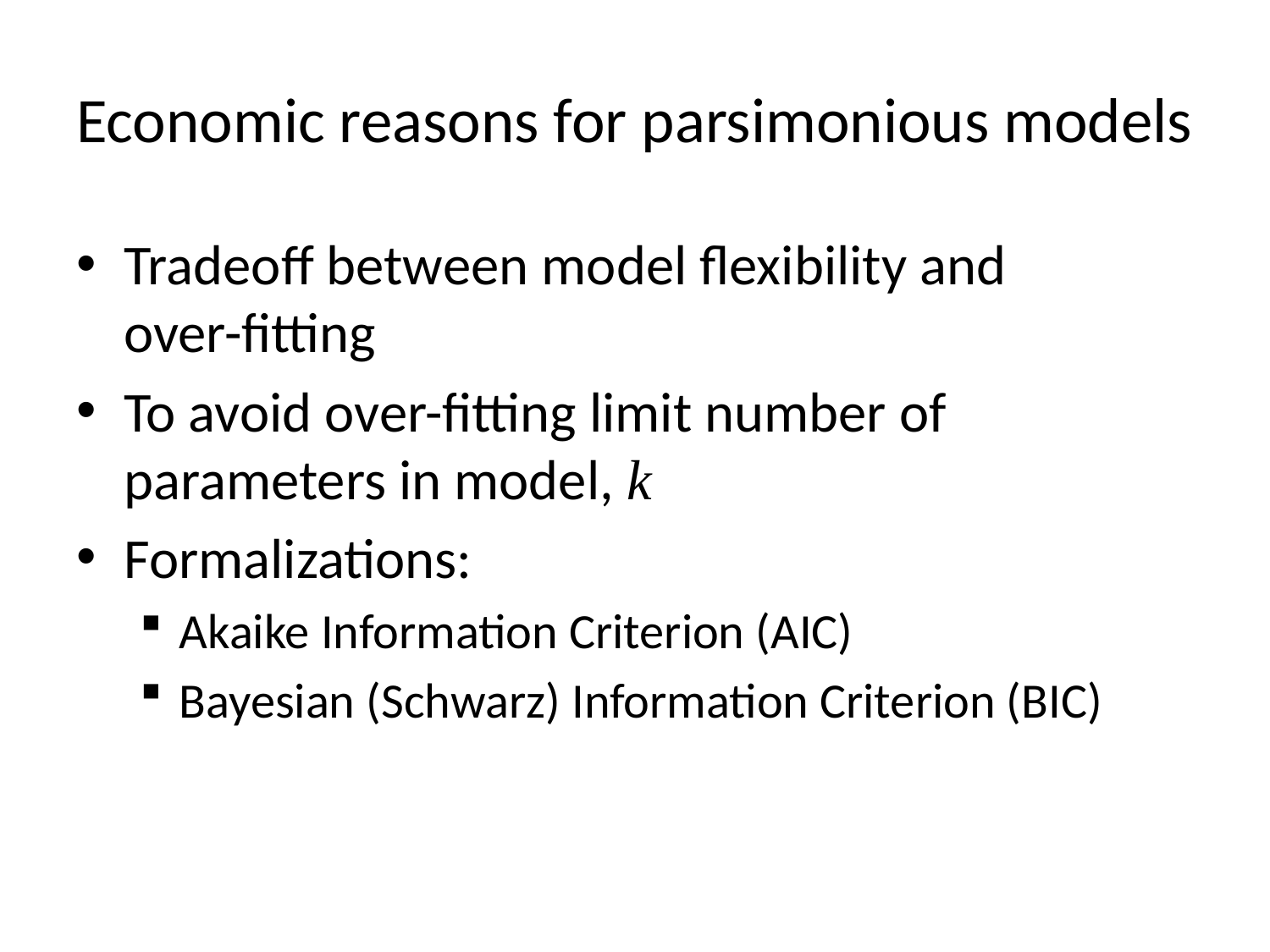

# Economic reasons for parsimonious models
Tradeoff between model flexibility and      over-fitting
To avoid over-fitting limit number of parameters in model, k
Formalizations:
Akaike Information Criterion (AIC)
Bayesian (Schwarz) Information Criterion (BIC)